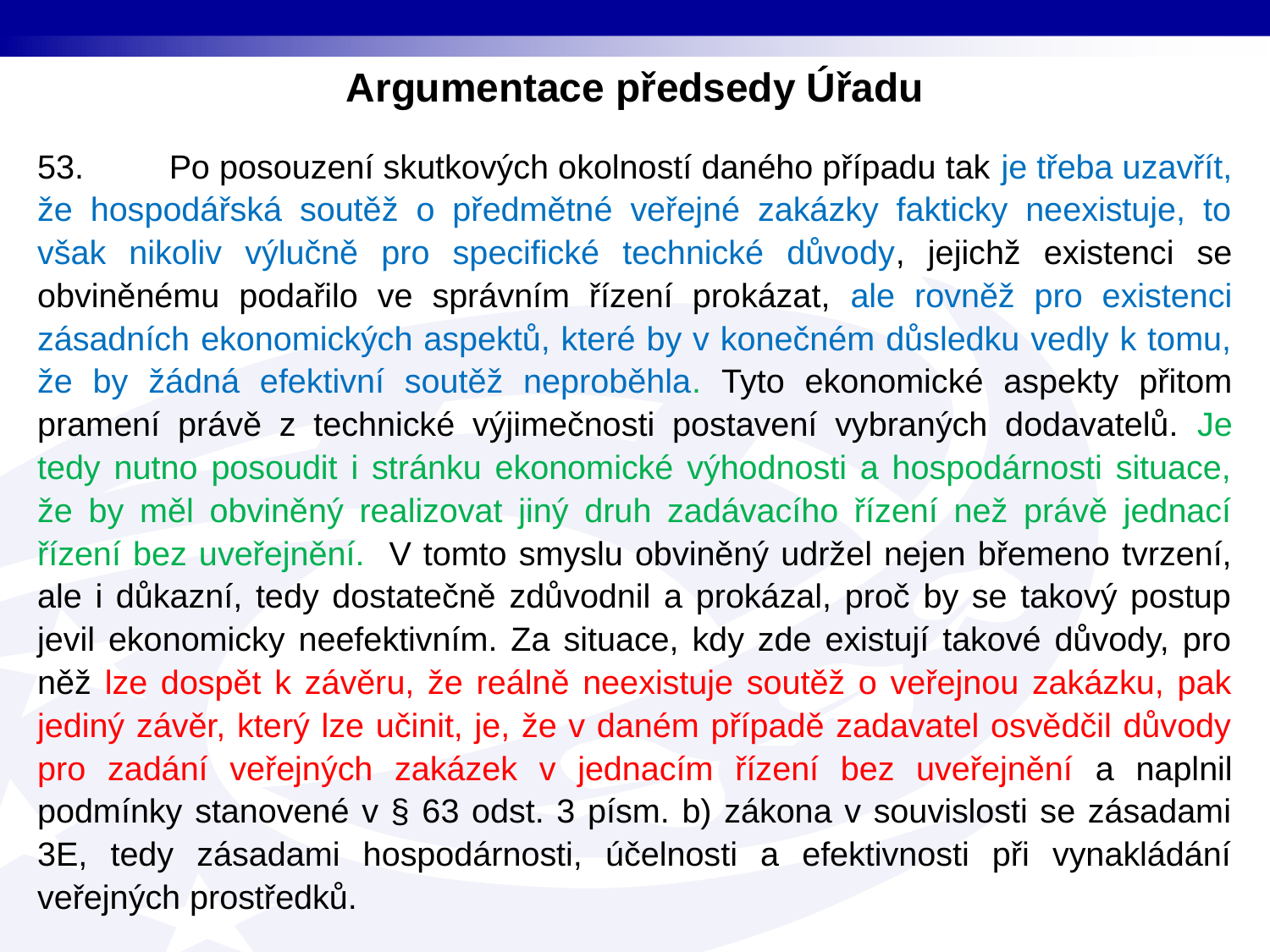

Argumentace předsedy Úřadu
53.         Po posouzení skutkových okolností daného případu tak je třeba uzavřít, že hospodářská soutěž o předmětné veřejné zakázky fakticky neexistuje, to však nikoliv výlučně pro specifické technické důvody, jejichž existenci se obviněnému podařilo ve správním řízení prokázat, ale rovněž pro existenci zásadních ekonomických aspektů, které by v konečném důsledku vedly k tomu, že by žádná efektivní soutěž neproběhla. Tyto ekonomické aspekty přitom pramení právě z technické výjimečnosti postavení vybraných dodavatelů. Je tedy nutno posoudit i stránku ekonomické výhodnosti a hospodárnosti situace, že by měl obviněný realizovat jiný druh zadávacího řízení než právě jednací řízení bez uveřejnění.  V tomto smyslu obviněný udržel nejen břemeno tvrzení, ale i důkazní, tedy dostatečně zdůvodnil a prokázal, proč by se takový postup jevil ekonomicky neefektivním. Za situace, kdy zde existují takové důvody, pro něž lze dospět k závěru, že reálně neexistuje soutěž o veřejnou zakázku, pak jediný závěr, který lze učinit, je, že v daném případě zadavatel osvědčil důvody pro zadání veřejných zakázek v jednacím řízení bez uveřejnění a naplnil podmínky stanovené v § 63 odst. 3 písm. b) zákona v souvislosti se zásadami 3E, tedy zásadami hospodárnosti, účelnosti a efektivnosti při vynakládání veřejných prostředků.